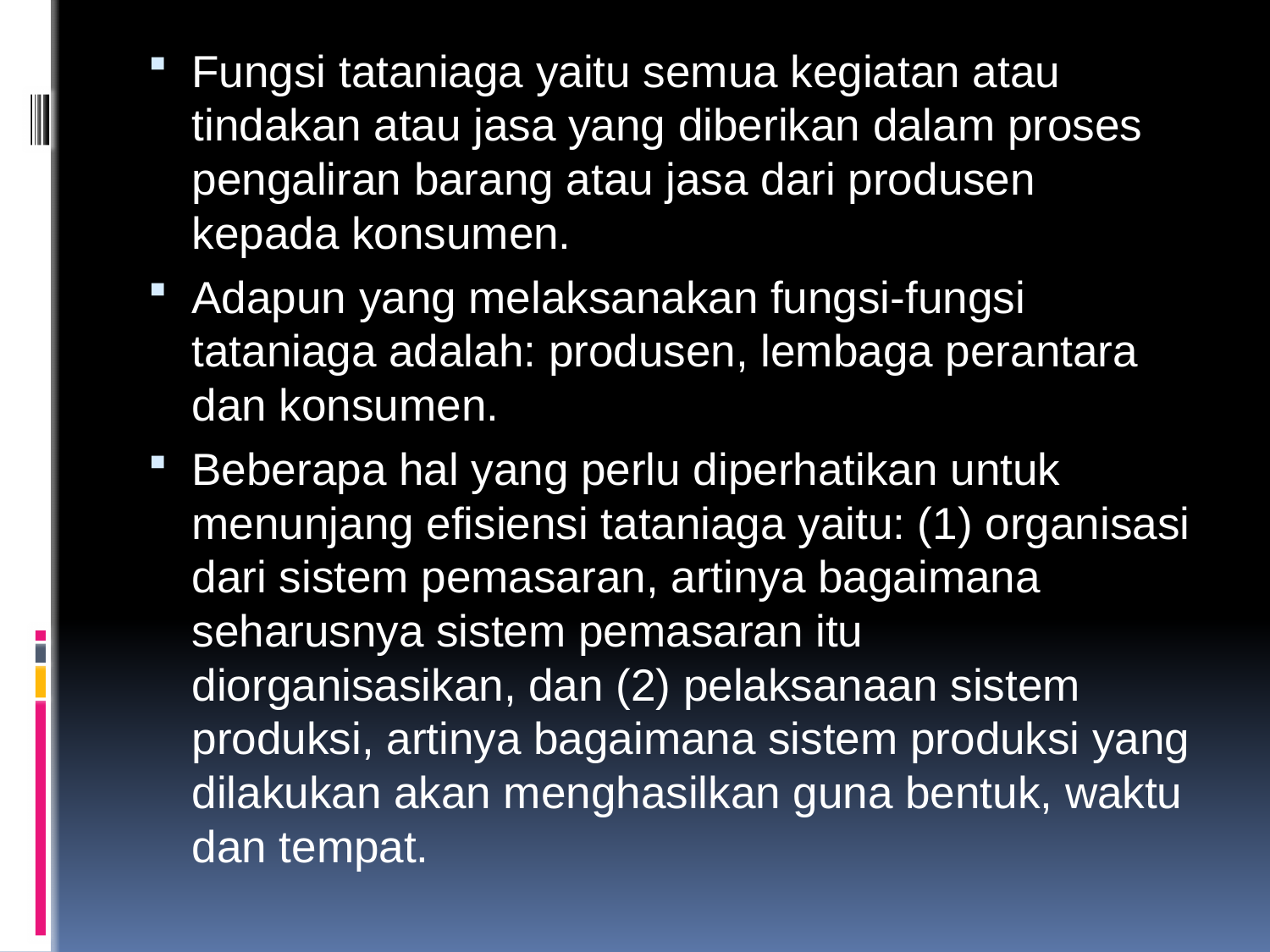

Fungsi tataniaga yaitu semua kegiatan atau tindakan atau jasa yang diberikan dalam proses pengaliran barang atau jasa dari produsen kepada konsumen.
Adapun yang melaksanakan fungsi-fungsi tataniaga adalah: produsen, lembaga perantara dan konsumen.
Beberapa hal yang perlu diperhatikan untuk menunjang efisiensi tataniaga yaitu: (1) organisasi dari sistem pemasaran, artinya bagaimana seharusnya sistem pemasaran itu diorganisasikan, dan (2) pelaksanaan sistem produksi, artinya bagaimana sistem produksi yang dilakukan akan menghasilkan guna bentuk, waktu dan tempat.